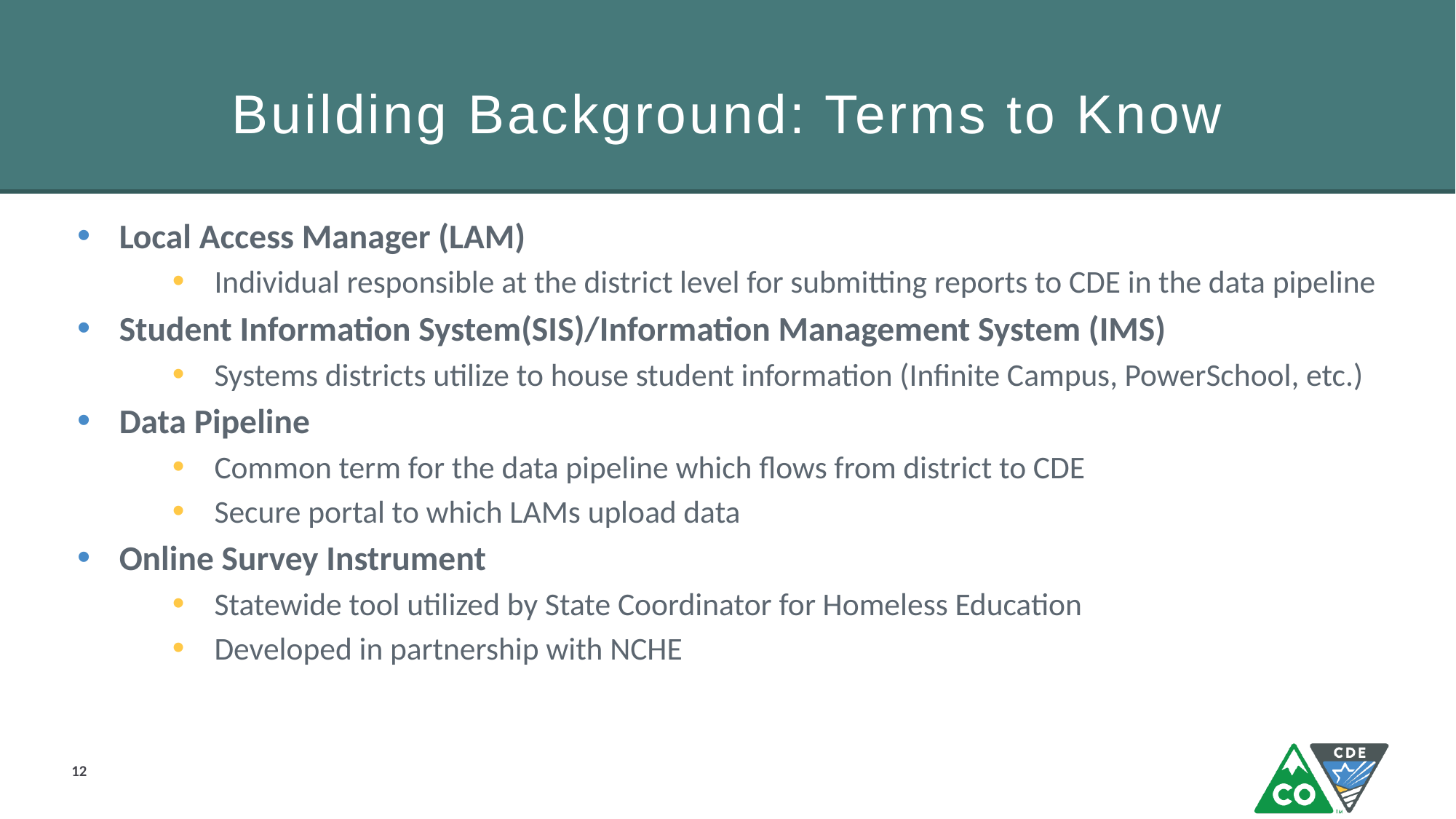

# Building Background: Terms to Know
Local Access Manager (LAM)
Individual responsible at the district level for submitting reports to CDE in the data pipeline
Student Information System(SIS)/Information Management System (IMS)
Systems districts utilize to house student information (Infinite Campus, PowerSchool, etc.)
Data Pipeline
Common term for the data pipeline which flows from district to CDE
Secure portal to which LAMs upload data
Online Survey Instrument
Statewide tool utilized by State Coordinator for Homeless Education
Developed in partnership with NCHE
12